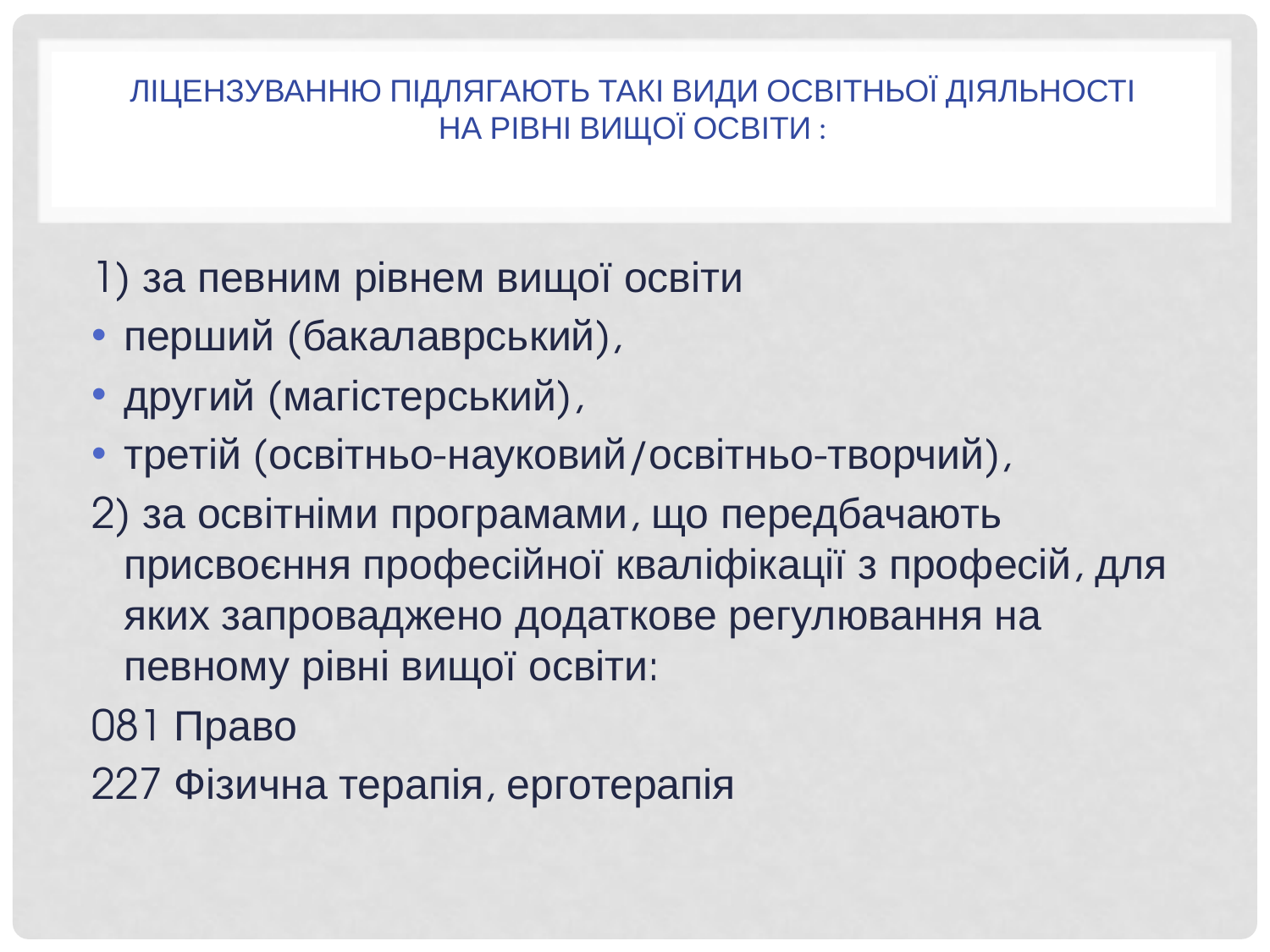

# Ліцензуванню підлягають такі види освітньої діяльності на рівні вищої освіти :
1) за певним рівнем вищої освіти
перший (бакалаврський),
другий (магістерський),
третій (освітньо-науковий/освітньо-творчий),
2) за освітніми програмами, що передбачають присвоєння професійної кваліфікації з професій, для яких запроваджено додаткове регулювання на певному рівні вищої освіти:
081 Право
227 Фізична терапія, ерготерапія